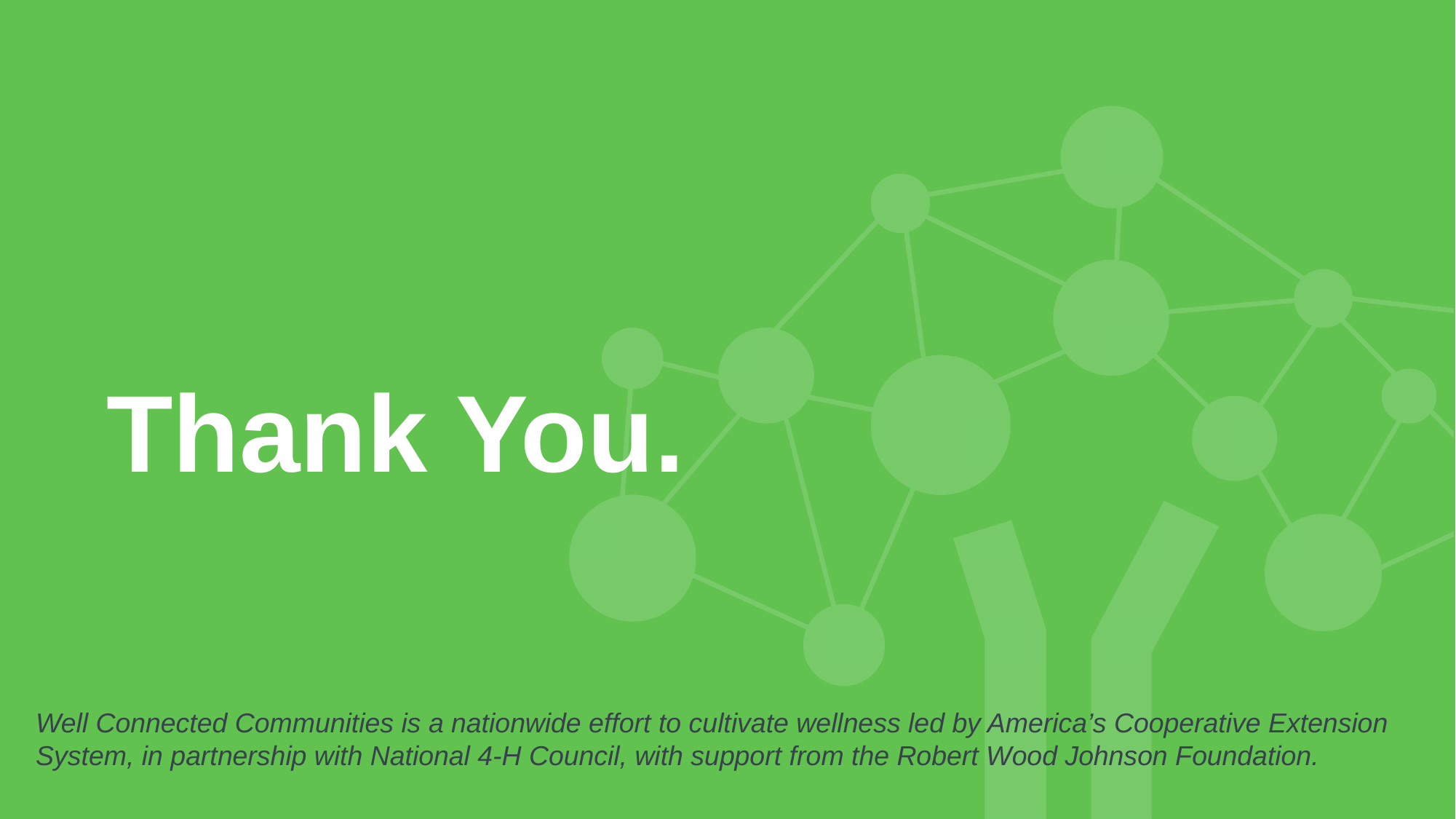

Well Connected Communities is a nationwide effort to cultivate wellness led by America’s Cooperative Extension System, in partnership with National 4-H Council, with support from the Robert Wood Johnson Foundation.